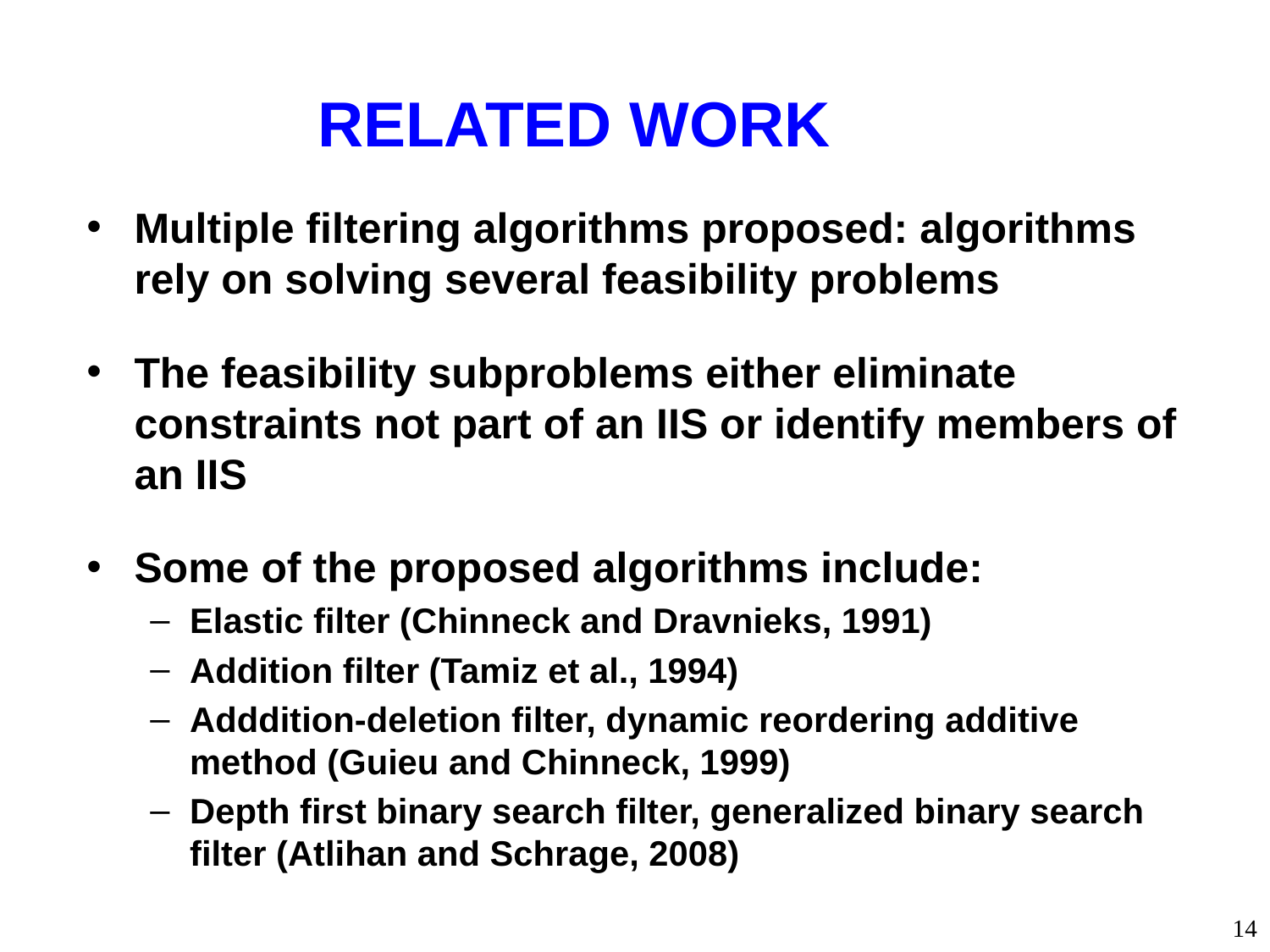

# RELATED WORK

Multiple filtering algorithms proposed: algorithms rely on solving several feasibility problems

The feasibility subproblems either eliminate constraints not part of an IIS or identify members of an IIS

Some of the proposed algorithms include:
Elastic filter (Chinneck and Dravnieks, 1991)
Addition filter (Tamiz et al., 1994)
Adddition-deletion filter, dynamic reordering additive method (Guieu and Chinneck, 1999)
Depth first binary search filter, generalized binary search filter (Atlihan and Schrage, 2008)

14